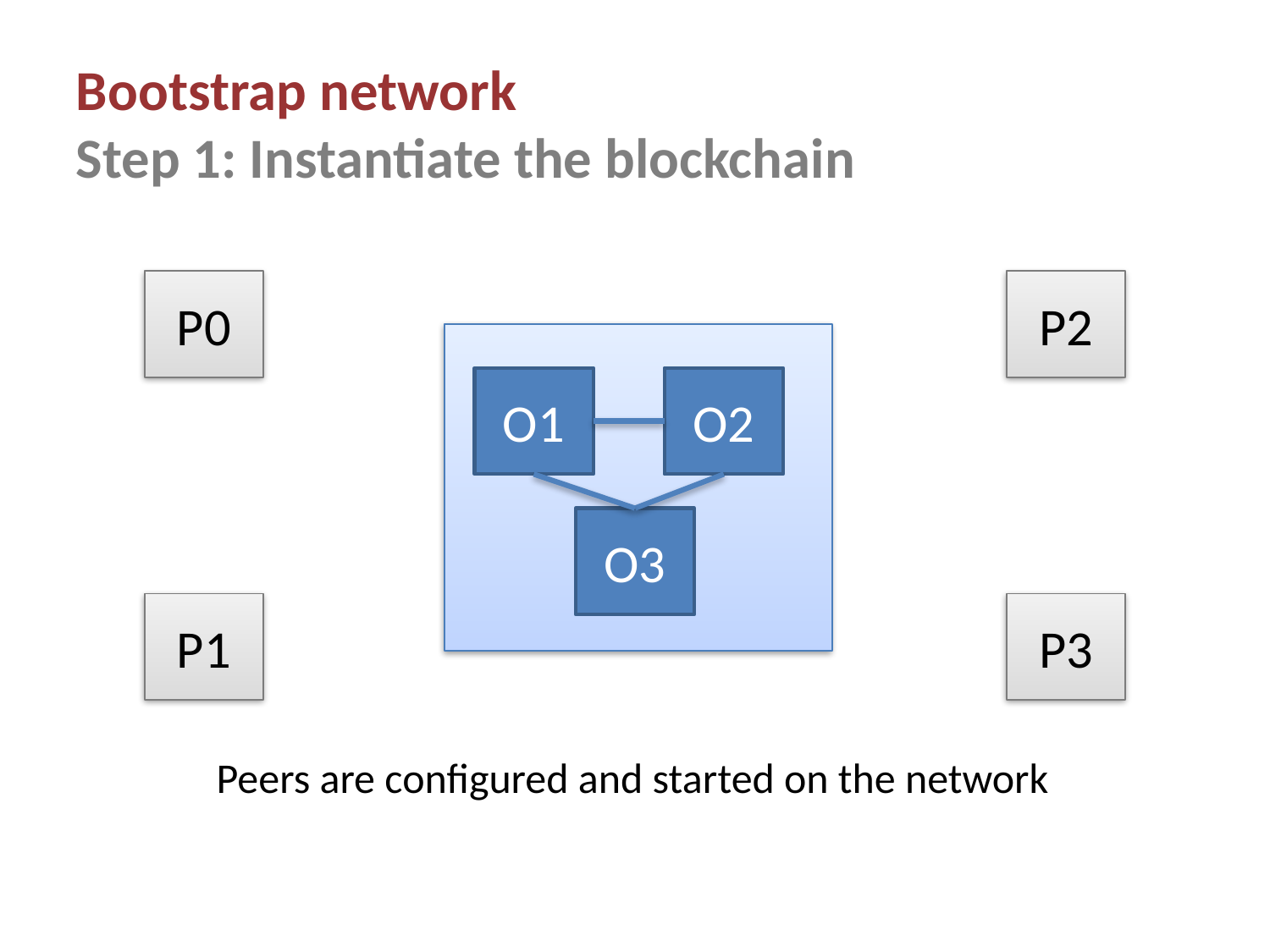

Bootstrap network
Step 1: Instantiate the blockchain
P2
P0

O1
O2
O3
P3
P1
Peers are configured and started on the network